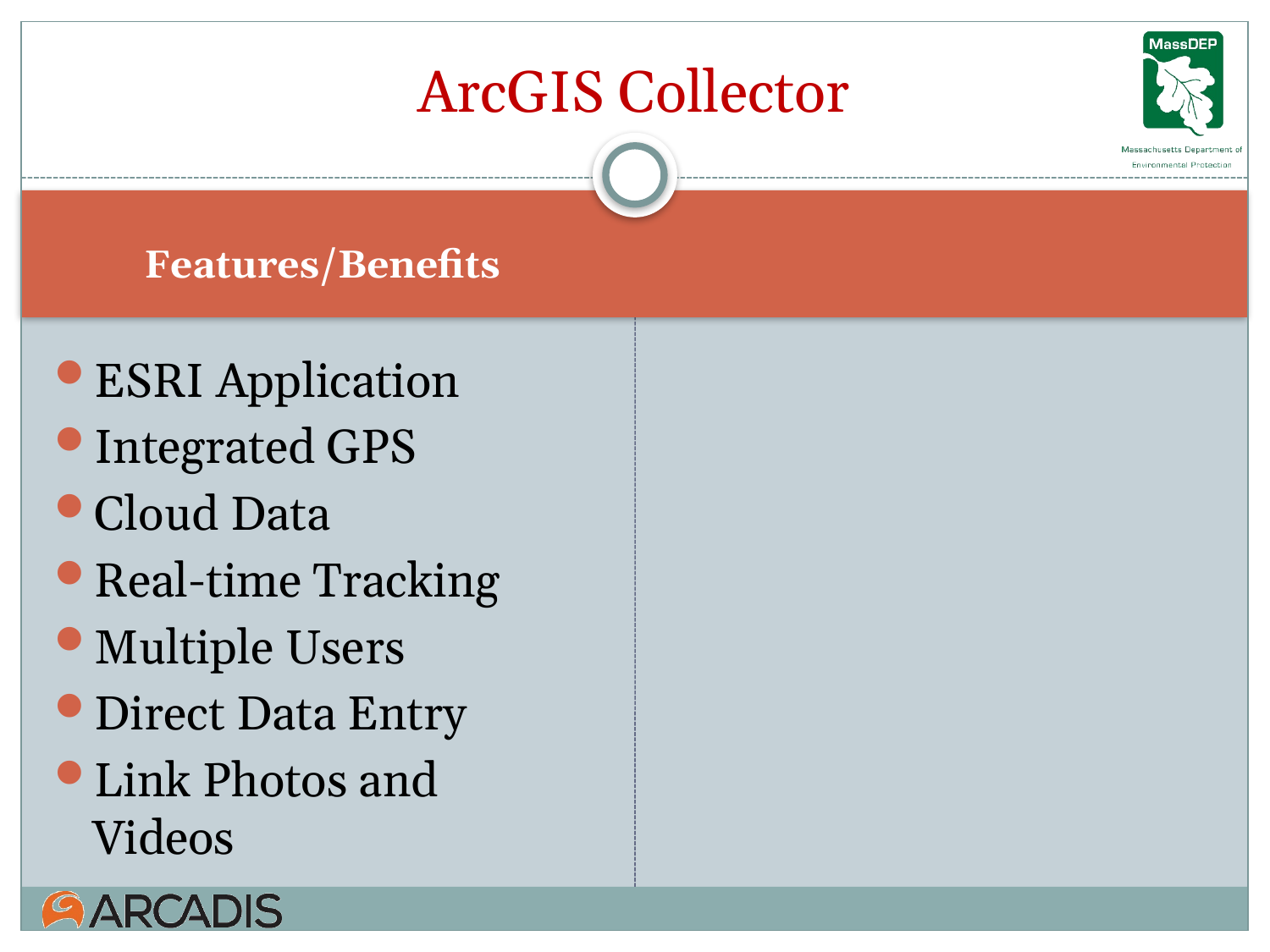

ArcGIS Collector

Features/Benefits
ESRI Application
Integrated GPS
Cloud Data
Real-time Tracking
Multiple Users
Direct Data Entry
Link Photos and Videos